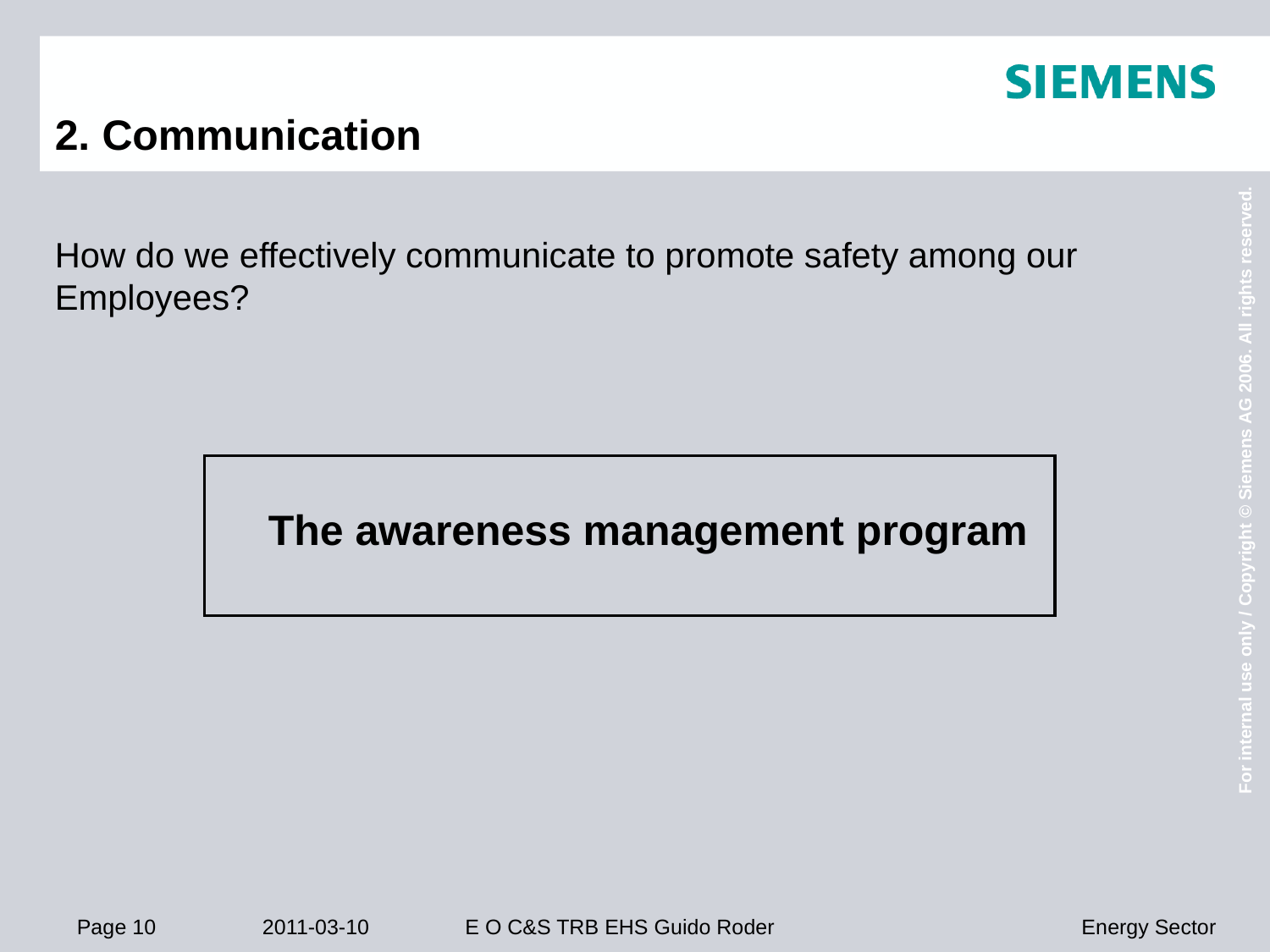

# 2. Communication

How do we effectively communicate to promote safety among our
Employees?

                  The awareness management program